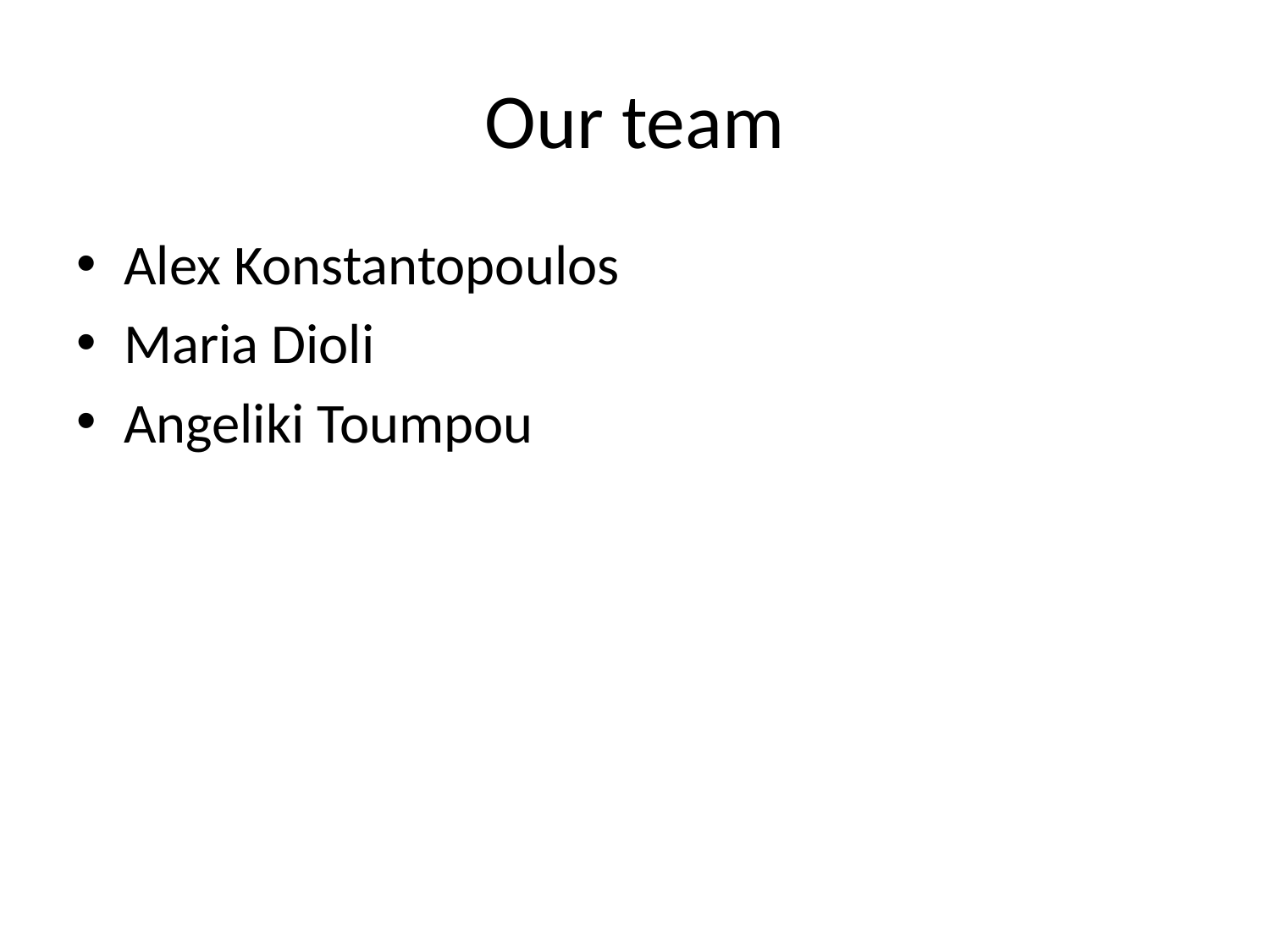

# Our team
Alex Konstantopoulos
Maria Dioli
Angeliki Toumpou